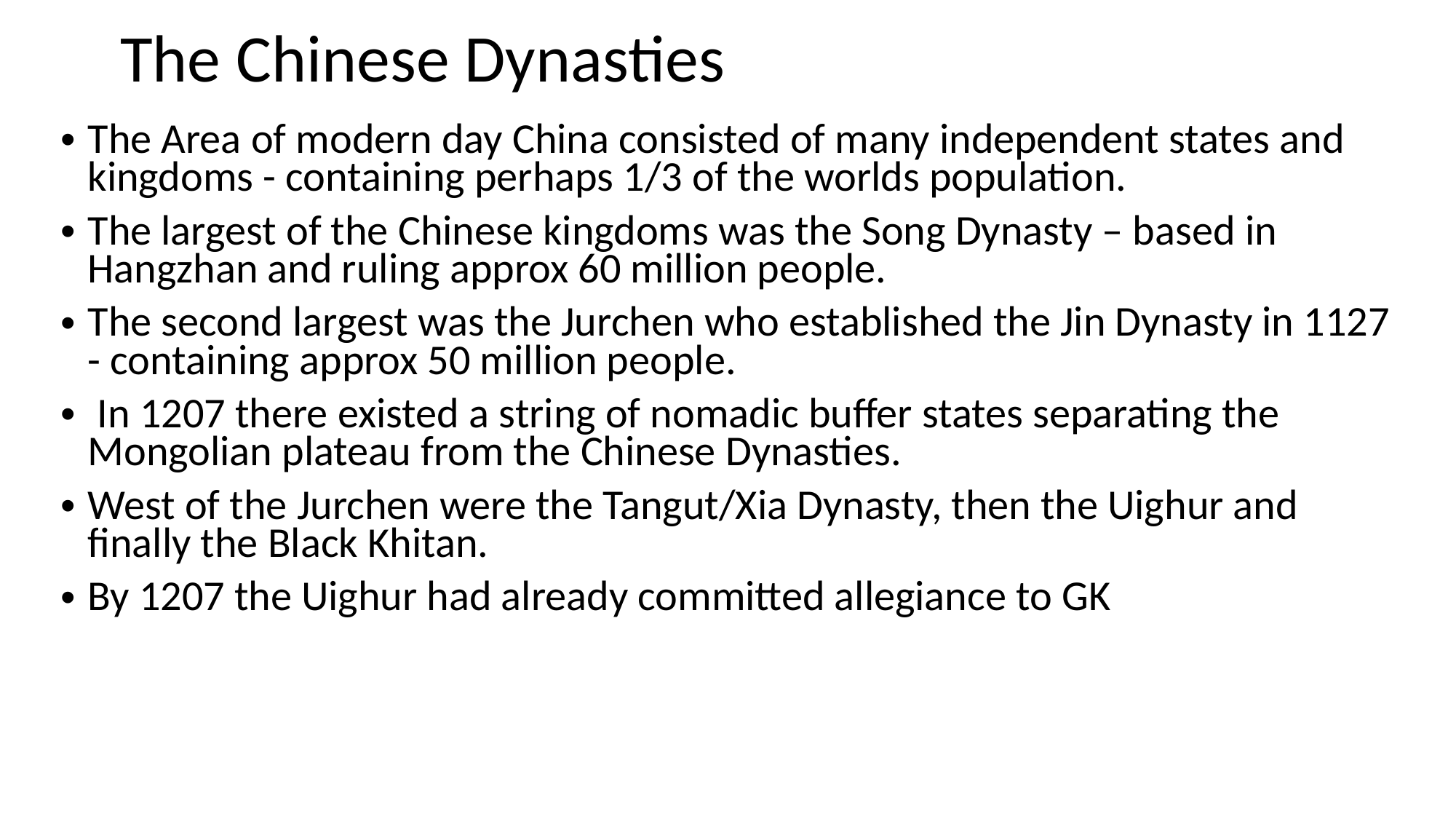

# The Chinese Dynasties
The Area of modern day China consisted of many independent states and kingdoms - containing perhaps 1/3 of the worlds population.
The largest of the Chinese kingdoms was the Song Dynasty – based in Hangzhan and ruling approx 60 million people.
The second largest was the Jurchen who established the Jin Dynasty in 1127 - containing approx 50 million people.
 In 1207 there existed a string of nomadic buffer states separating the Mongolian plateau from the Chinese Dynasties.
West of the Jurchen were the Tangut/Xia Dynasty, then the Uighur and finally the Black Khitan.
By 1207 the Uighur had already committed allegiance to GK